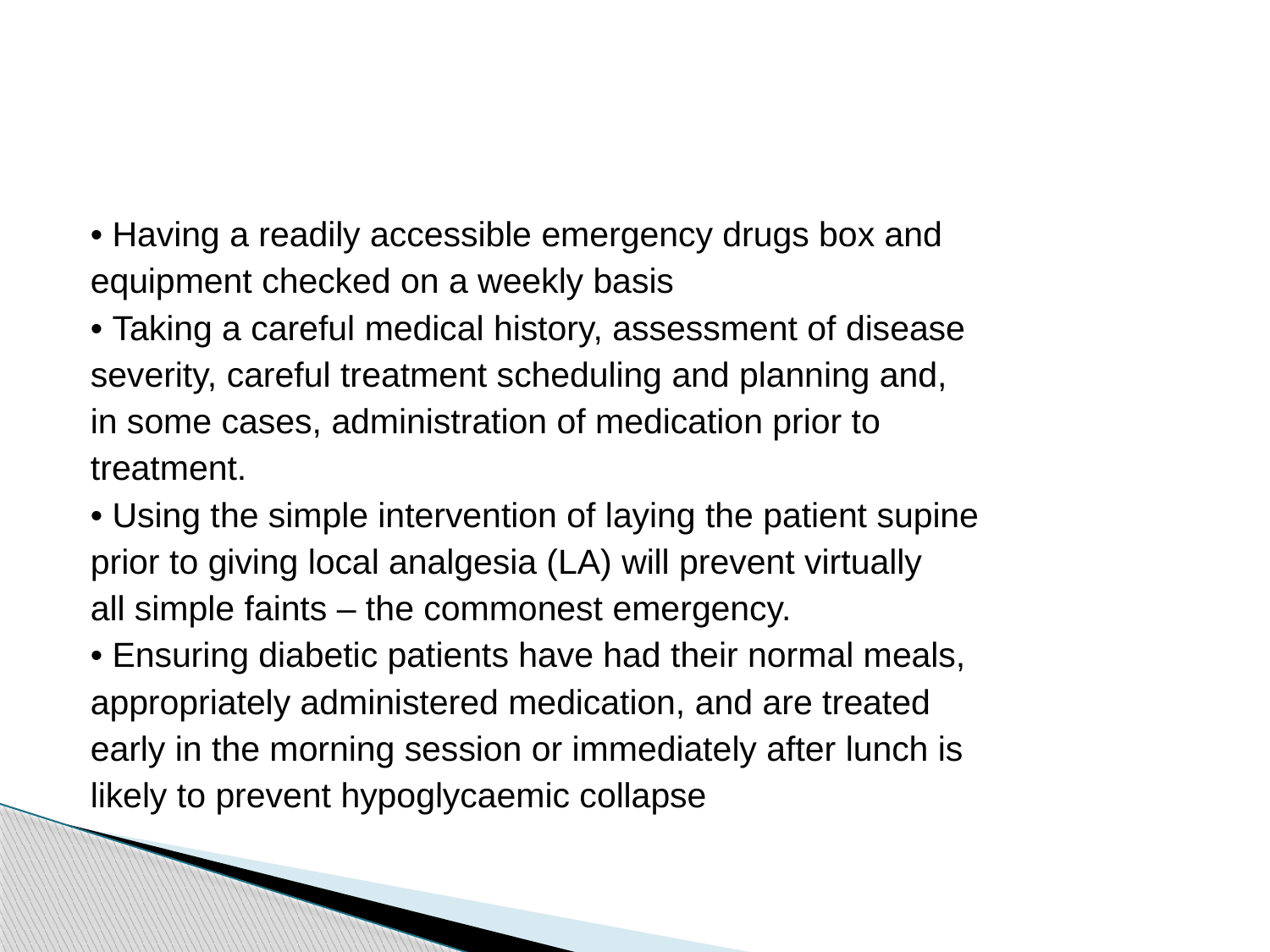

#
• Having a readily accessible emergency drugs box and
equipment checked on a weekly basis
• Taking a careful medical history, assessment of disease
severity, careful treatment scheduling and planning and,
in some cases, administration of medication prior to
treatment.
• Using the simple intervention of laying the patient supine
prior to giving local analgesia (LA) will prevent virtually
all simple faints – the commonest emergency.
• Ensuring diabetic patients have had their normal meals,
appropriately administered medication, and are treated
early in the morning session or immediately after lunch is
likely to prevent hypoglycaemic collapse